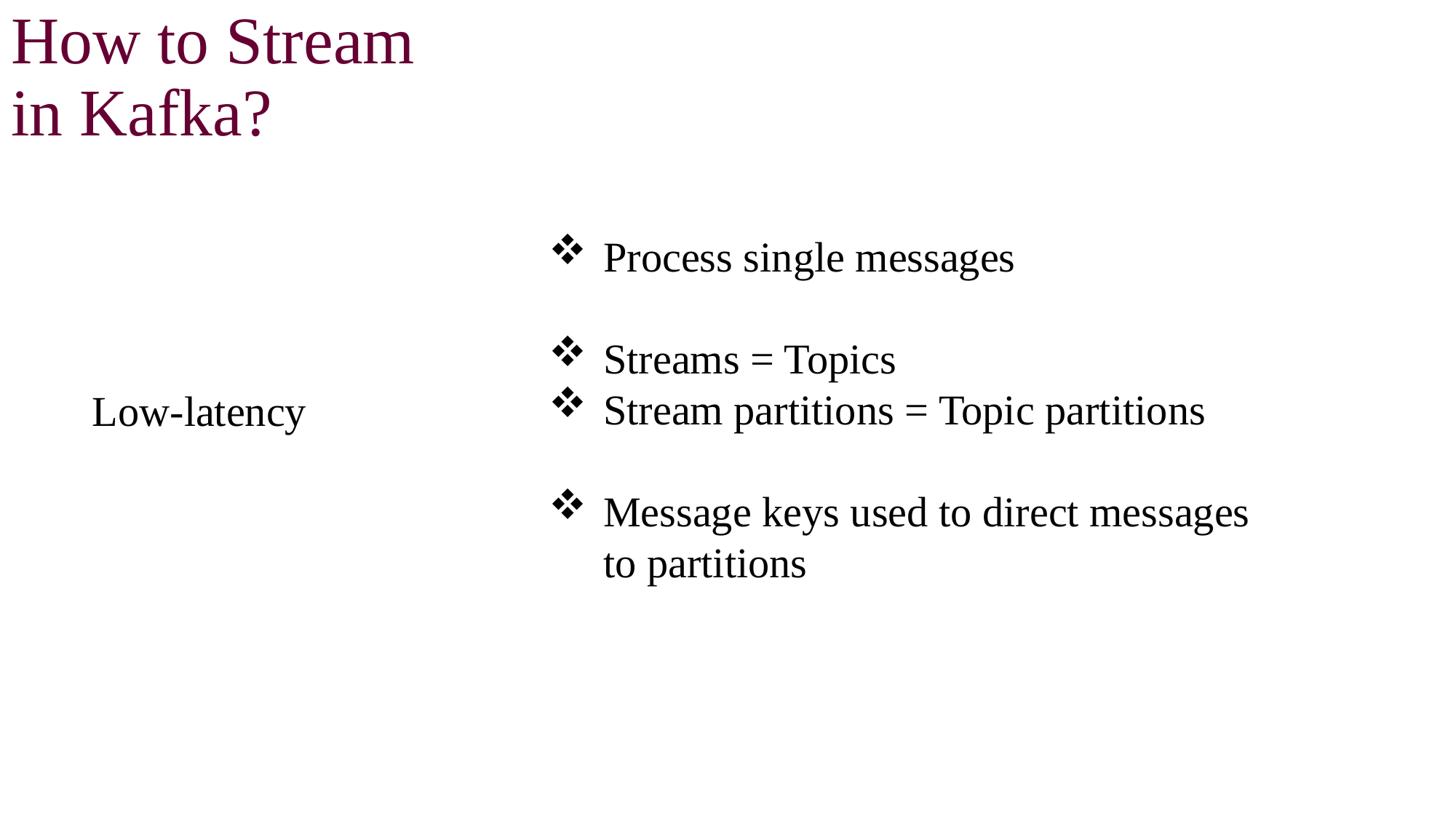

# How to Stream in Kafka?
Process single messages

Streams = Topics
Stream partitions = Topic partitions

Message keys used to direct messages to partitions
Low-latency